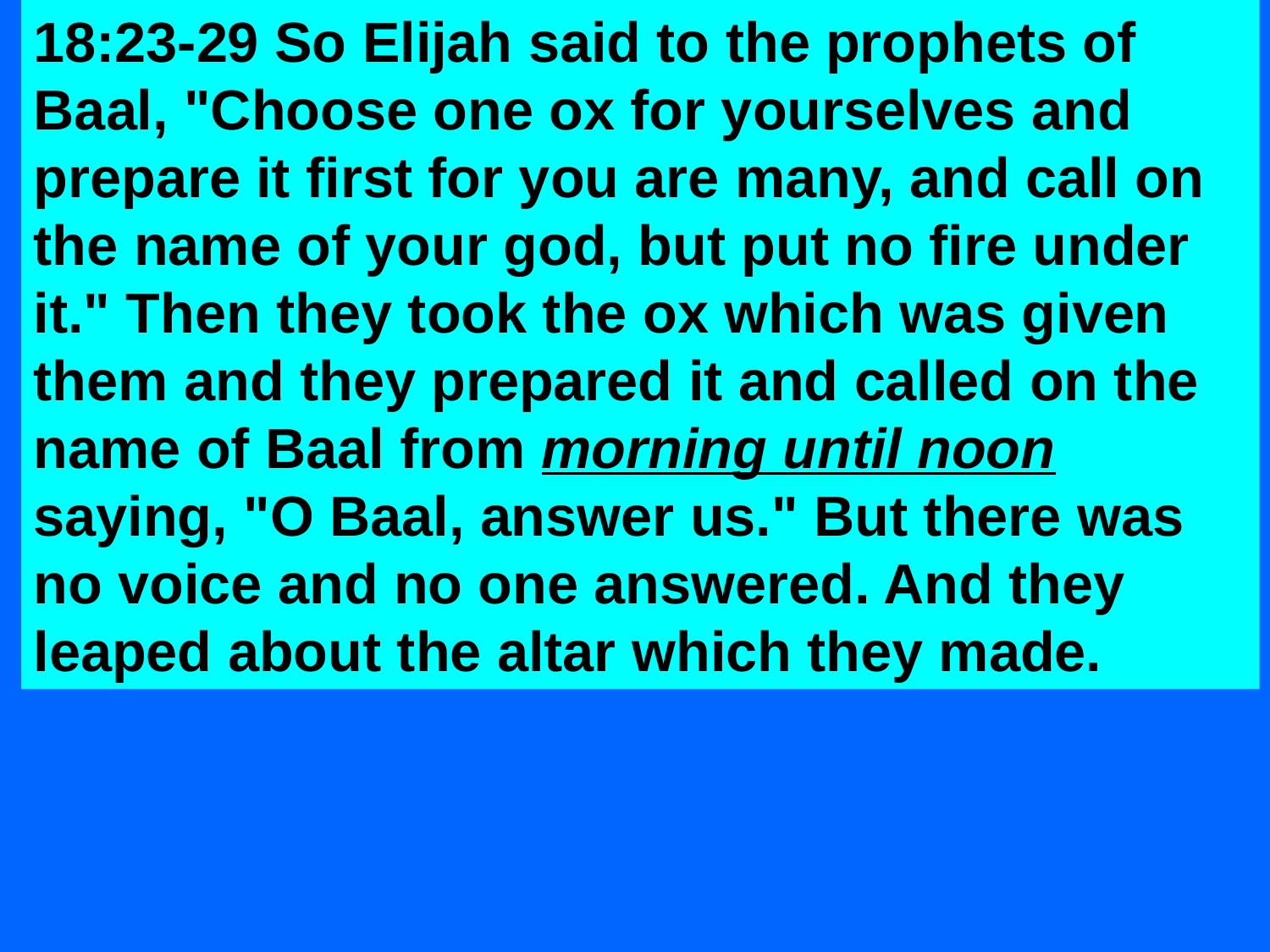

18:23-29 So Elijah said to the prophets of Baal, "Choose one ox for yourselves and prepare it first for you are many, and call on the name of your god, but put no fire under it." Then they took the ox which was given them and they prepared it and called on the name of Baal from morning until noon saying, "O Baal, answer us." But there was no voice and no one answered. And they leaped about the altar which they made.